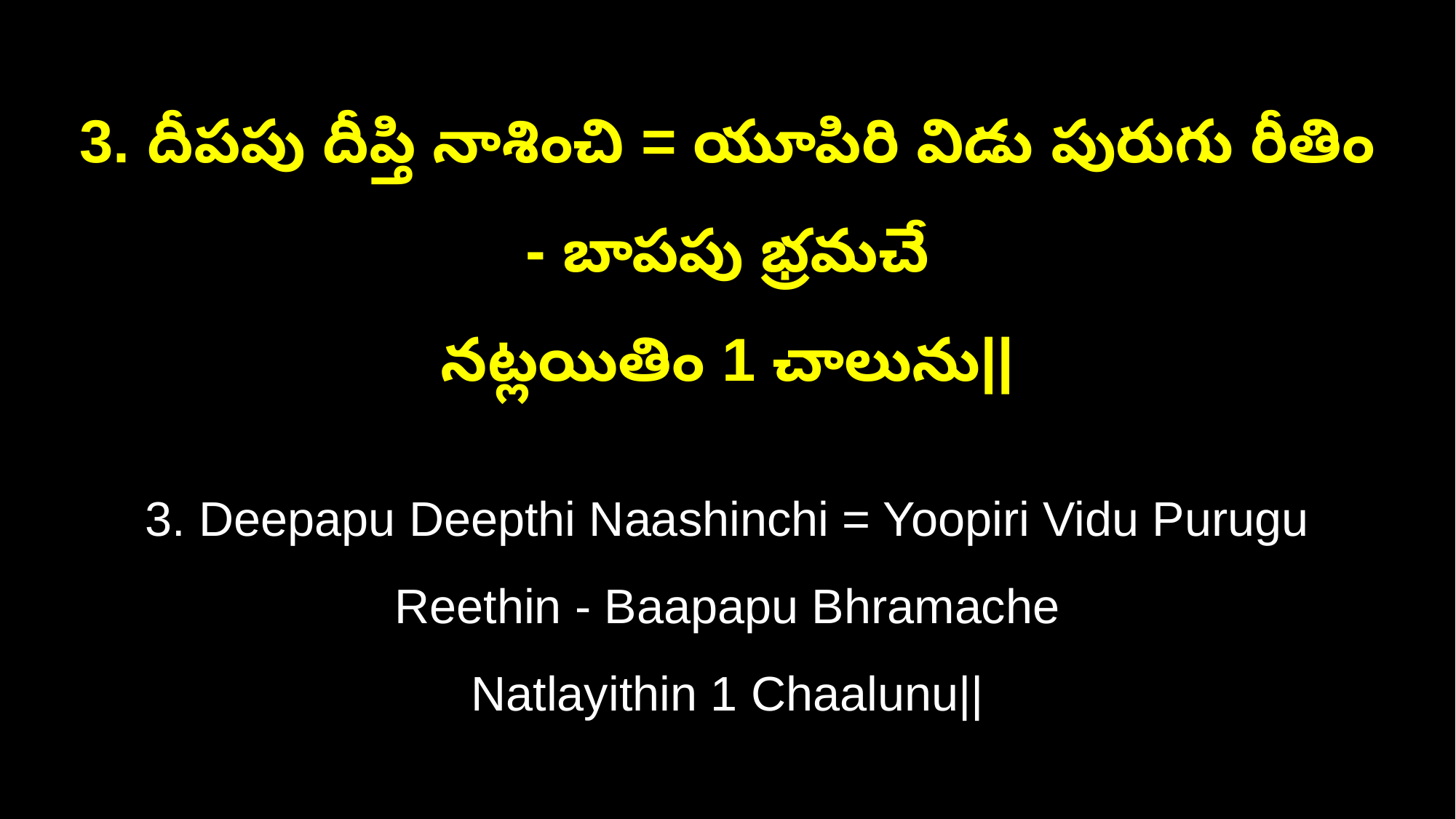

3. దీపపు దీప్తి నాశించి = యూపిరి విడు పురుగు రీతిం - బాపపు భ్రమచే
నట్లయితిం 1 చాలును||
3. Deepapu Deepthi Naashinchi = Yoopiri Vidu Purugu Reethin - Baapapu Bhramache
Natlayithin 1 Chaalunu||